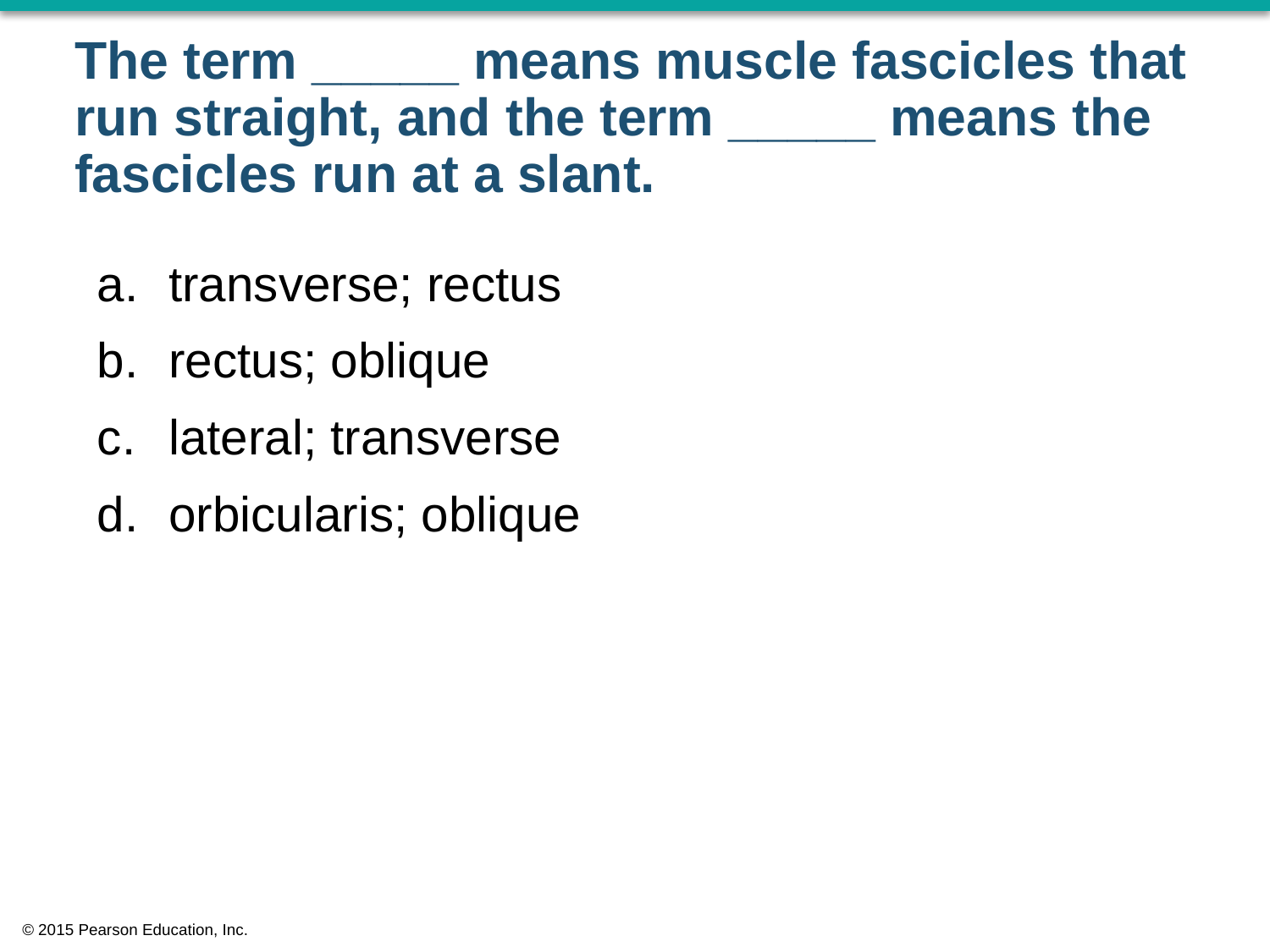

# The term _____ means muscle fascicles that run straight, and the term _____ means the fascicles run at a slant.
transverse; rectus
rectus; oblique
lateral; transverse
orbicularis; oblique
© 2015 Pearson Education, Inc.